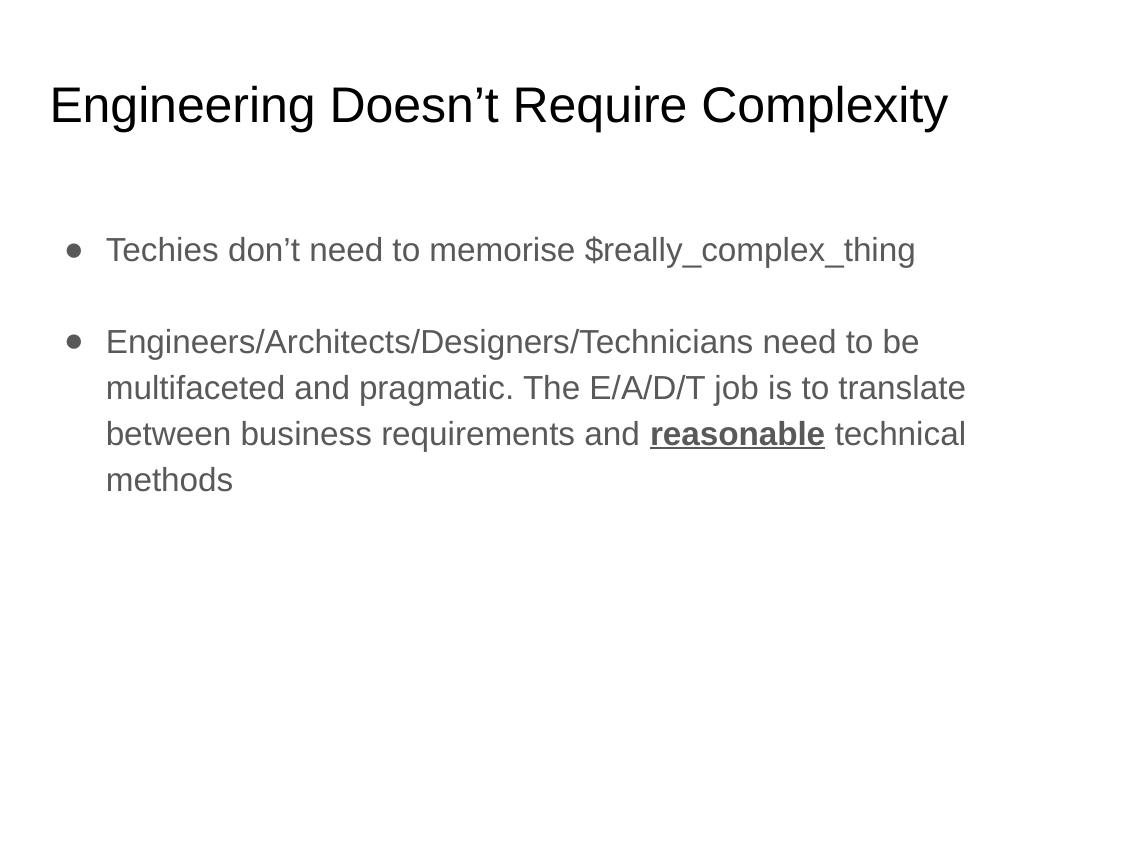

# Engineering Doesn’t Require Complexity

Techies don’t need to memorise $really_complex_thing

Engineers/Architects/Designers/Technicians need to be multifaceted and pragmatic. The E/A/D/T job is to translate between business requirements and reasonable technical methods